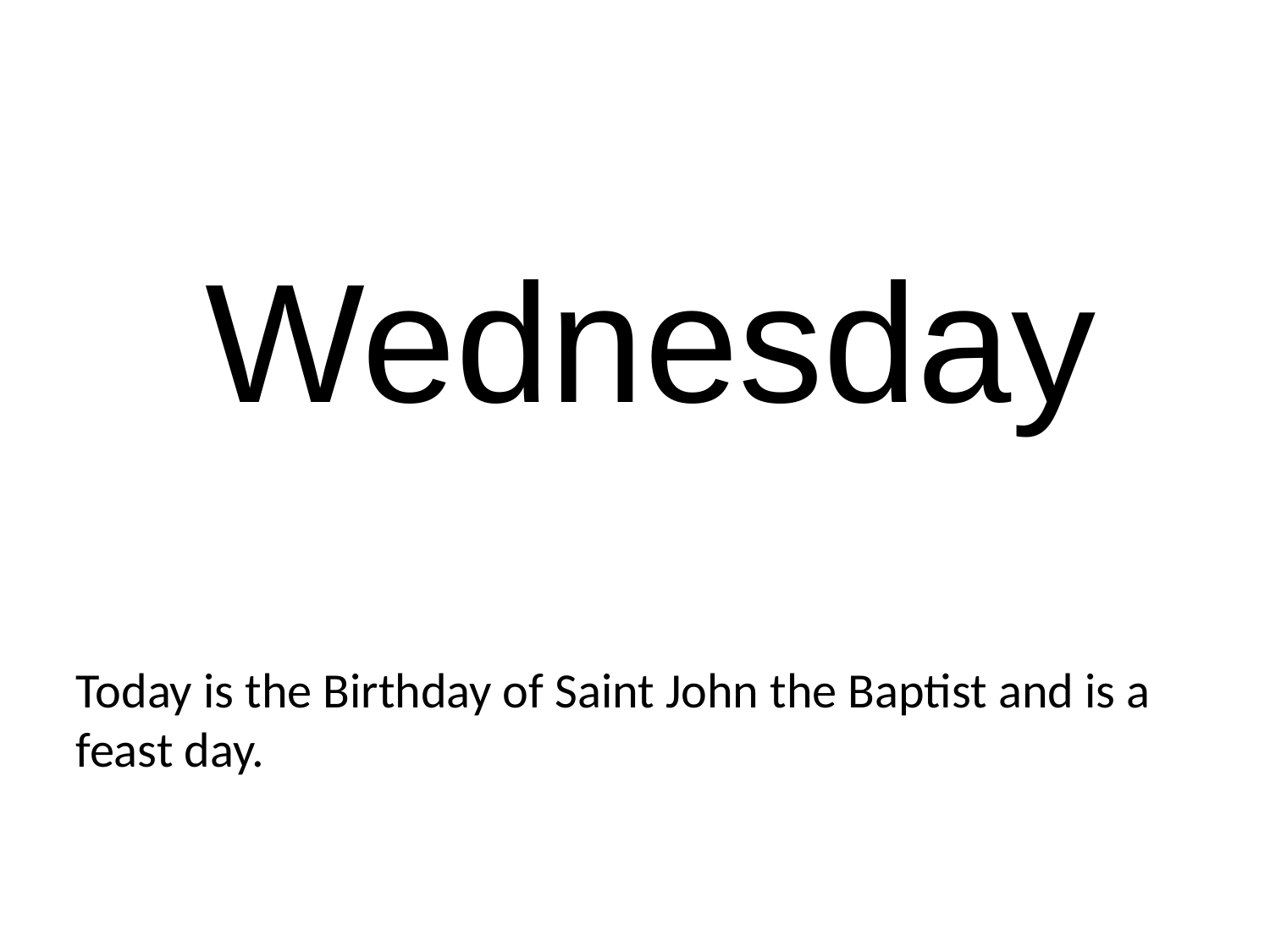

Wednesday
Today is the Birthday of Saint John the Baptist and is a feast day.